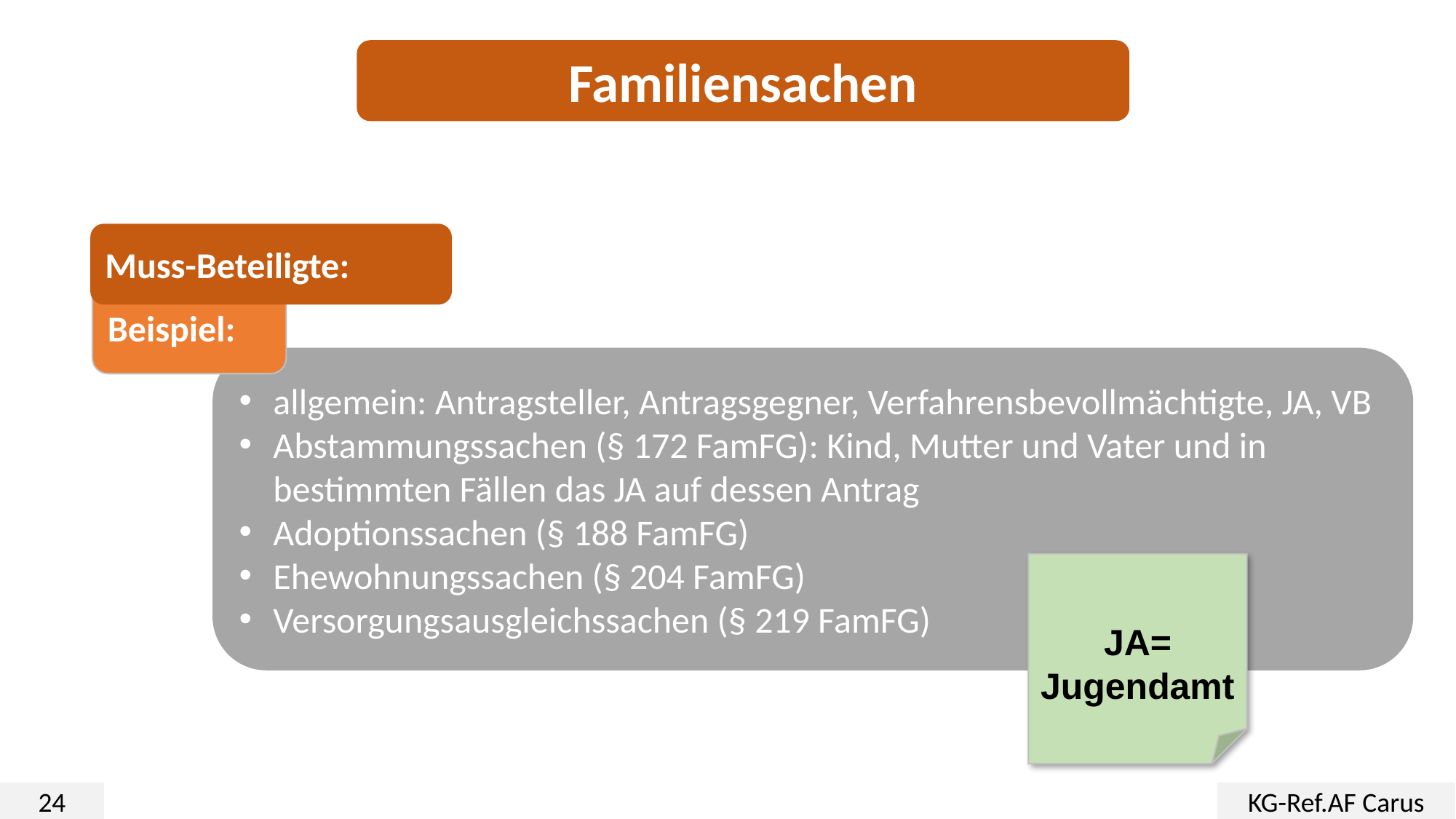

Familiensachen
Muss-Beteiligte:
Beispiel:
allgemein: Antragsteller, Antragsgegner, Verfahrensbevollmächtigte, JA, VB
Abstammungssachen (§ 172 FamFG): Kind, Mutter und Vater und in bestimmten Fällen das JA auf dessen Antrag
Adoptionssachen (§ 188 FamFG)
Ehewohnungssachen (§ 204 FamFG)
Versorgungsausgleichssachen (§ 219 FamFG)

JA=
Jugendamt
24
KG-Ref.AF Carus